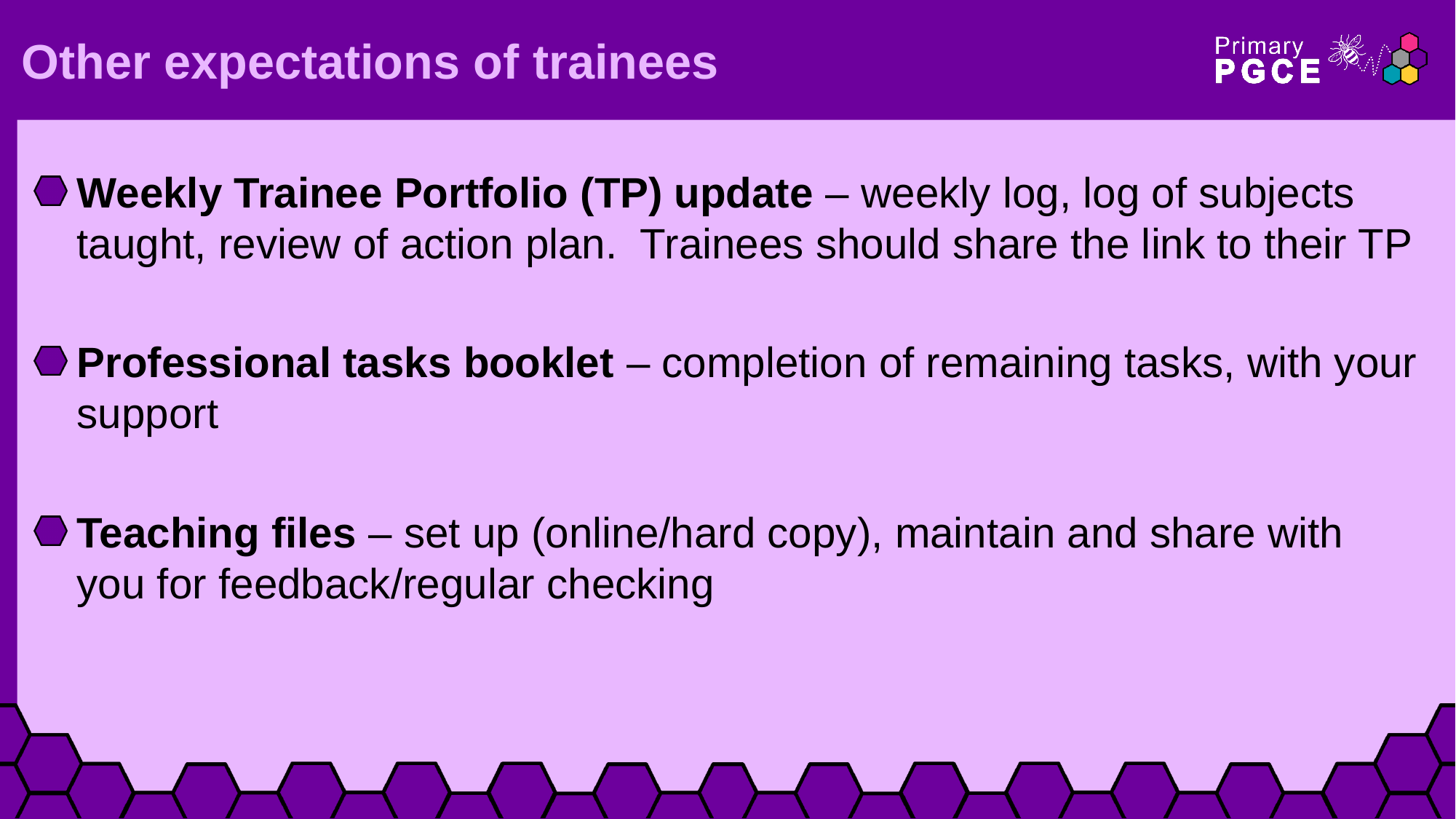

# Other expectations of trainees
Weekly Trainee Portfolio (TP) update – weekly log, log of subjects taught, review of action plan.  Trainees should share the link to their TP

Professional tasks booklet – completion of remaining tasks, with your support

Teaching files – set up (online/hard copy), maintain and share with you for feedback/regular checking